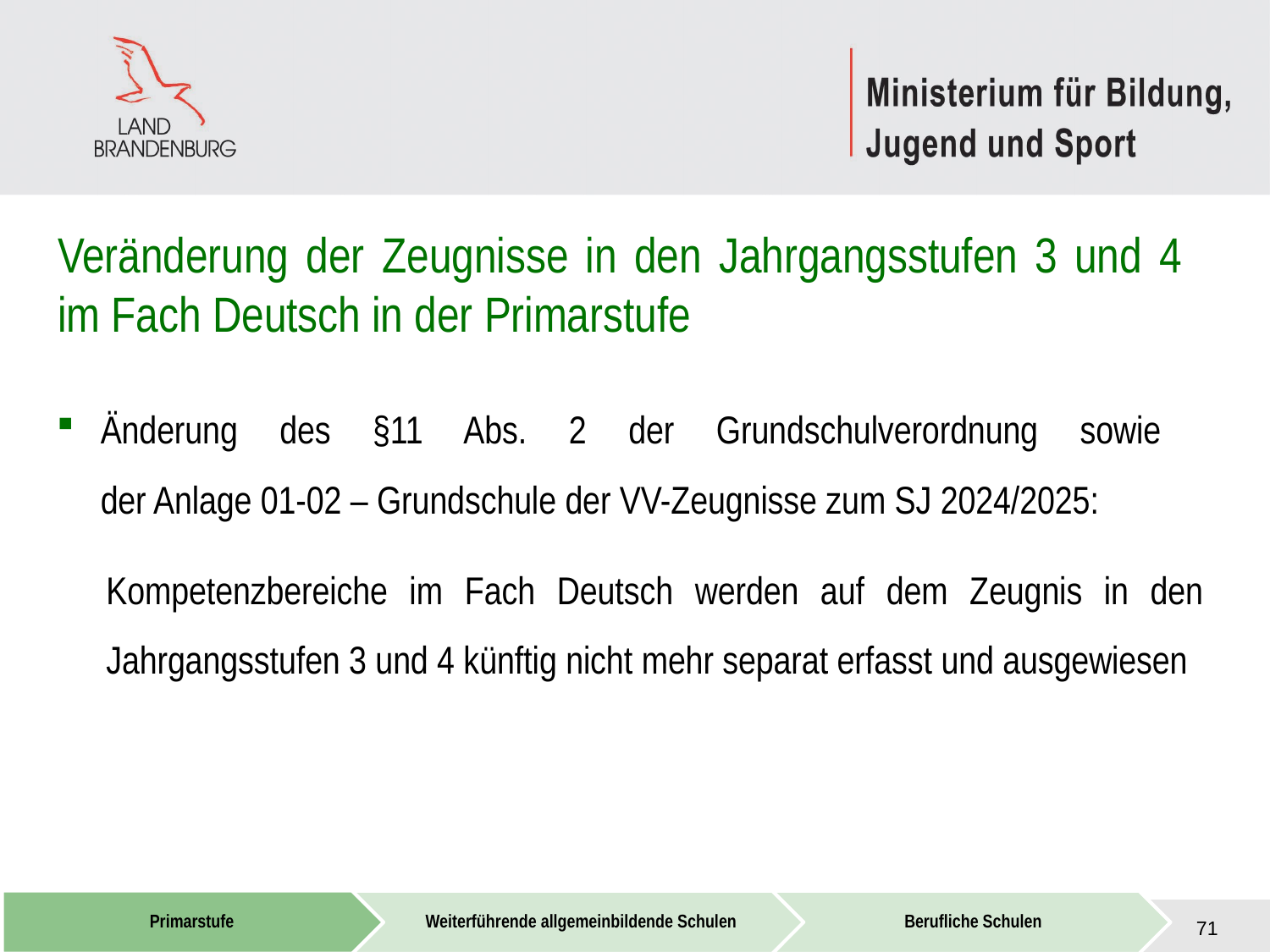

# Veränderung der Zeugnisse in den Jahrgangsstufen 3 und 4 im Fach Deutsch in der Primarstufe
Änderung des §11 Abs. 2 der Grundschulverordnung sowie
der Anlage 01-02 – Grundschule der VV-Zeugnisse zum SJ 2024/2025:
Kompetenzbereiche im Fach Deutsch werden auf dem Zeugnis in den Jahrgangsstufen 3 und 4 künftig nicht mehr separat erfasst und ausgewiesen
Primarstufe
Weiterführende allgemeinbildende Schulen
Berufliche Schulen
71